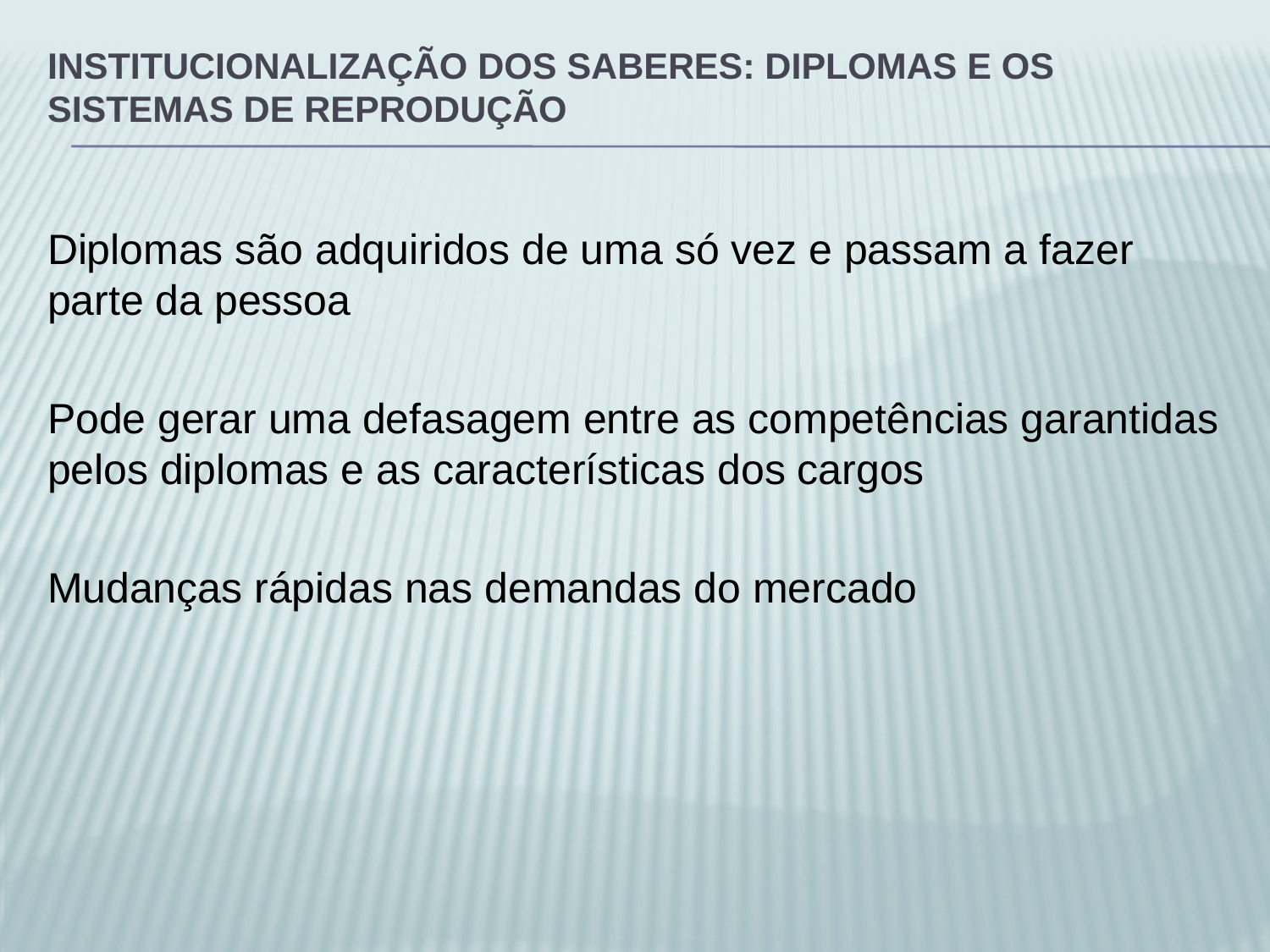

# Institucionalização dos saberes: diplomas e os sistemas de reprodução
Diplomas são adquiridos de uma só vez e passam a fazer parte da pessoa

Pode gerar uma defasagem entre as competências garantidas pelos diplomas e as características dos cargos

Mudanças rápidas nas demandas do mercado